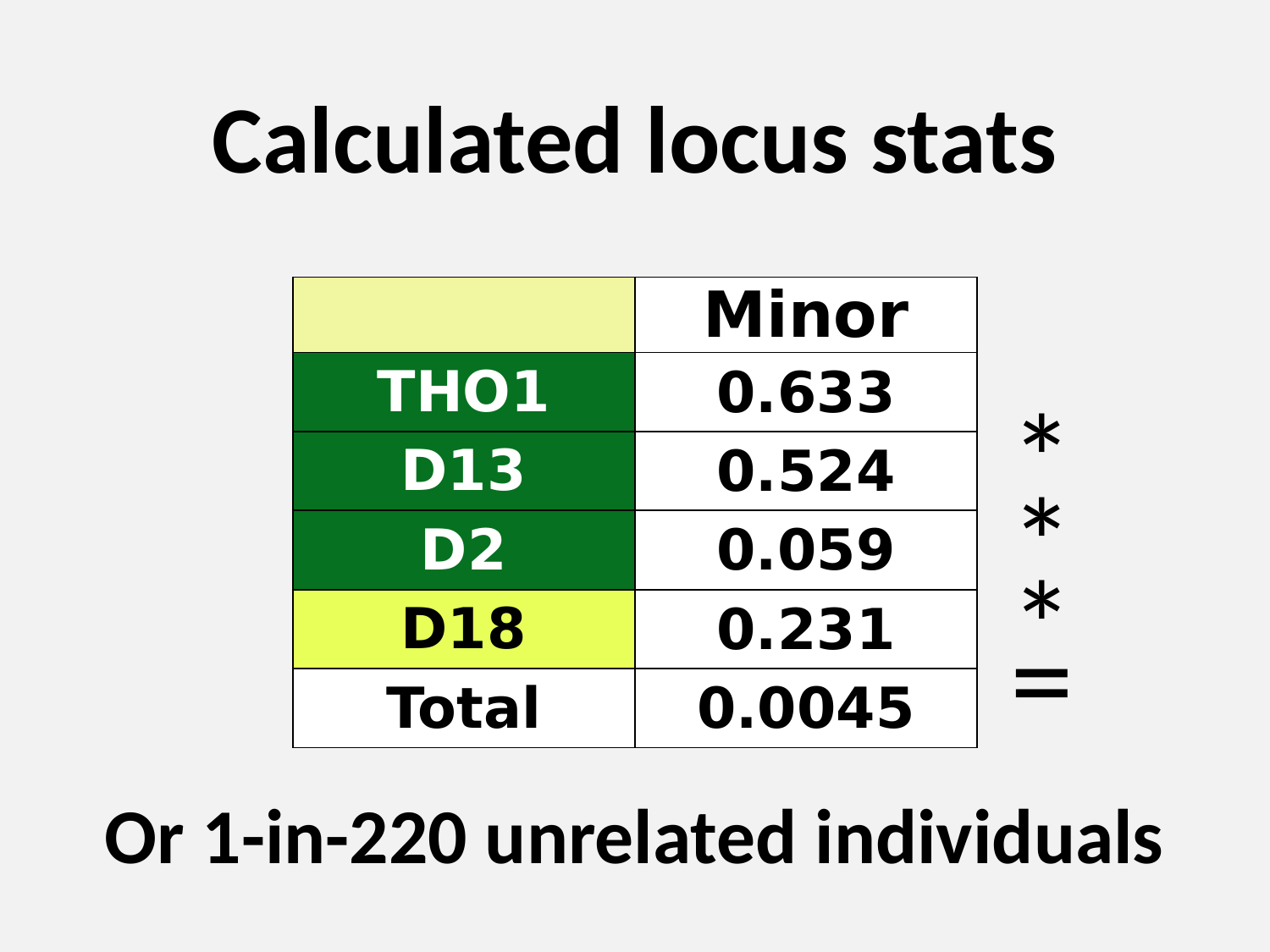

# Calculated locus stats
|  | Minor |
| --- | --- |
| THO1 | 0.633 |
| D13 | 0.524 |
| D2 | 0.059 |
| D18 | 0.231 |
| Total | 0.0045 |
*
*
*
=
Or 1-in-220 unrelated individuals